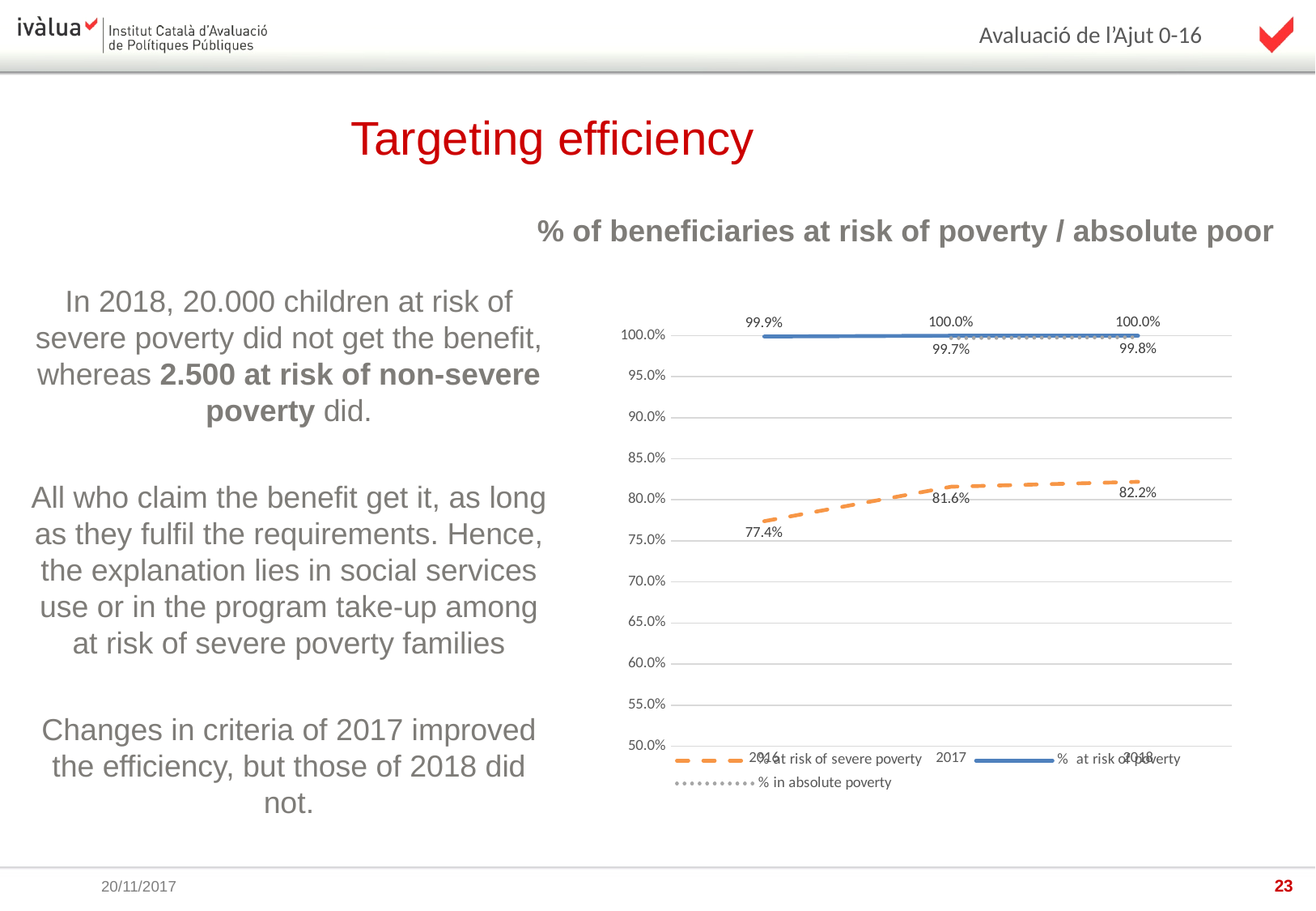

Targeting efficiency
% of beneficiaries at risk of poverty / absolute poor
In 2018, 20.000 children at risk of severe poverty did not get the benefit, whereas 2.500 at risk of non-severe poverty did.

All who claim the benefit get it, as long as they fulfil the requirements. Hence, the explanation lies in social services use or in the program take-up among at risk of severe poverty families

Changes in criteria of 2017 improved the efficiency, but those of 2018 did not.

### Chart

| Category | % at risk of severe poverty | %  at risk of poverty | % in absolute poverty |
|---|---|---|---|
| 2016 | 0.774 | 0.999 | None |
| 2017 | 0.816 | 1.0 | 0.997 |
| 2018 | 0.822 | 1.0 | 0.998 |